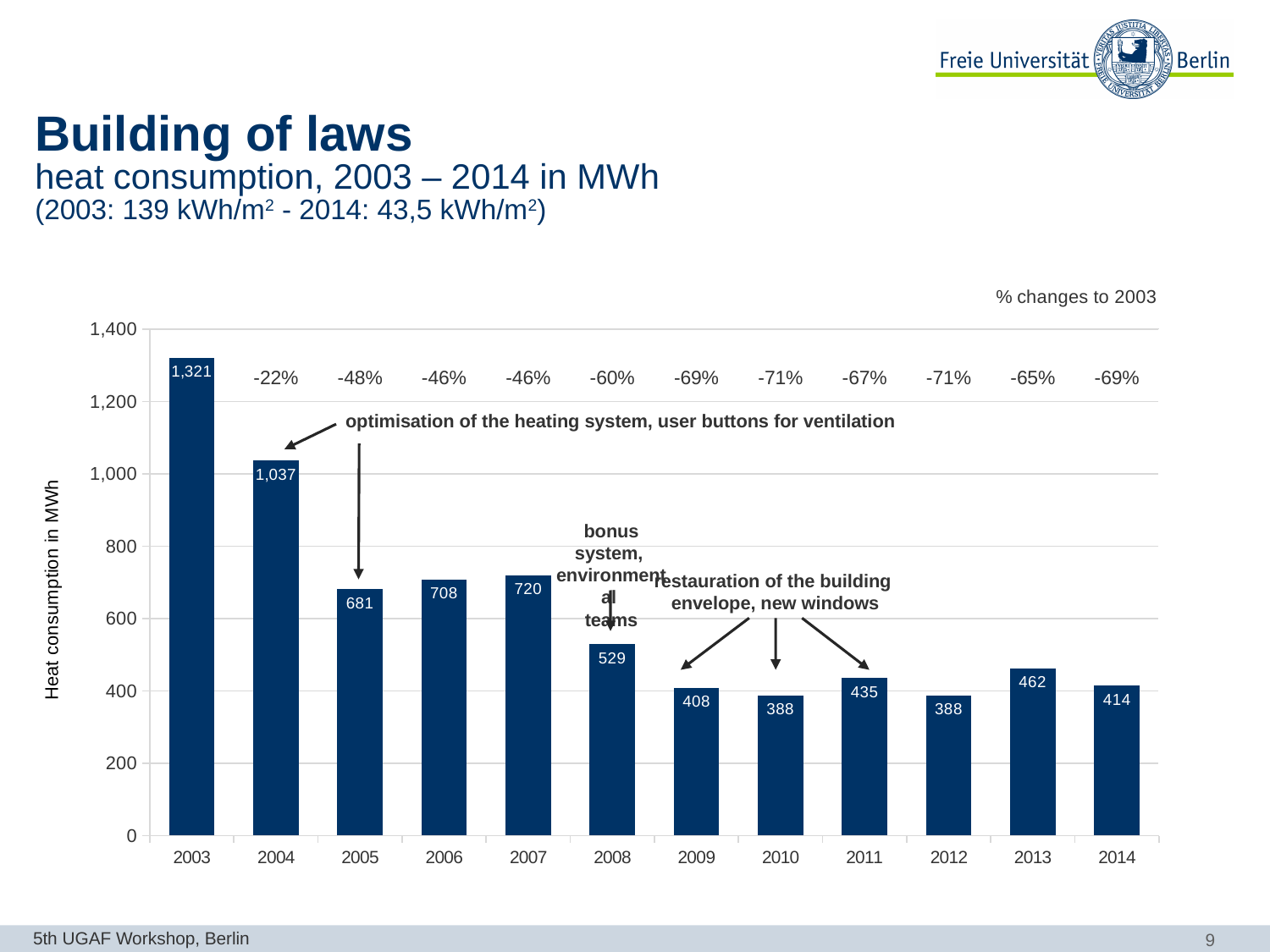

# Building of laws heat consumption, 2003 – 2014 in MWh (2003: 139 kWh/m2 - 2014: 43,5 kWh/m2)

### Chart

| Category |  |  |
|---|---|---|
| 2003 | 1321.323957814984 | 0.0 |
| 2004 | 1036.5347704328624 | -0.21553320493262307 |
| 2005 | 681.1698826172424 | -0.484479276570703 |
| 2006 | 708.2179851275598 | -0.46400882165286006 |
| 2007 | 719.7319821377308 | -0.4552948367575803 |
| 2008 | 529.4070631273032 | -0.5993359085059196 |
| 2009 | 408.3299275073305 | -0.6909691033056209 |
| 2010 | 387.8187704106164 | -0.7064922889524115 |
| 2011 | 434.9750033015187 | -0.6708036657256877 |
| 2012 | 387.678 | -0.706598826346049 |
| 2013 | 461.871452814044 | -0.6504479843248883 |
| 2014 | 414.4810536653464 | -0.6863138284794625 |
optimisation of the heating system, user buttons for ventilation

bonus system,
environmental
teams
restauration of the building
envelope, new windows